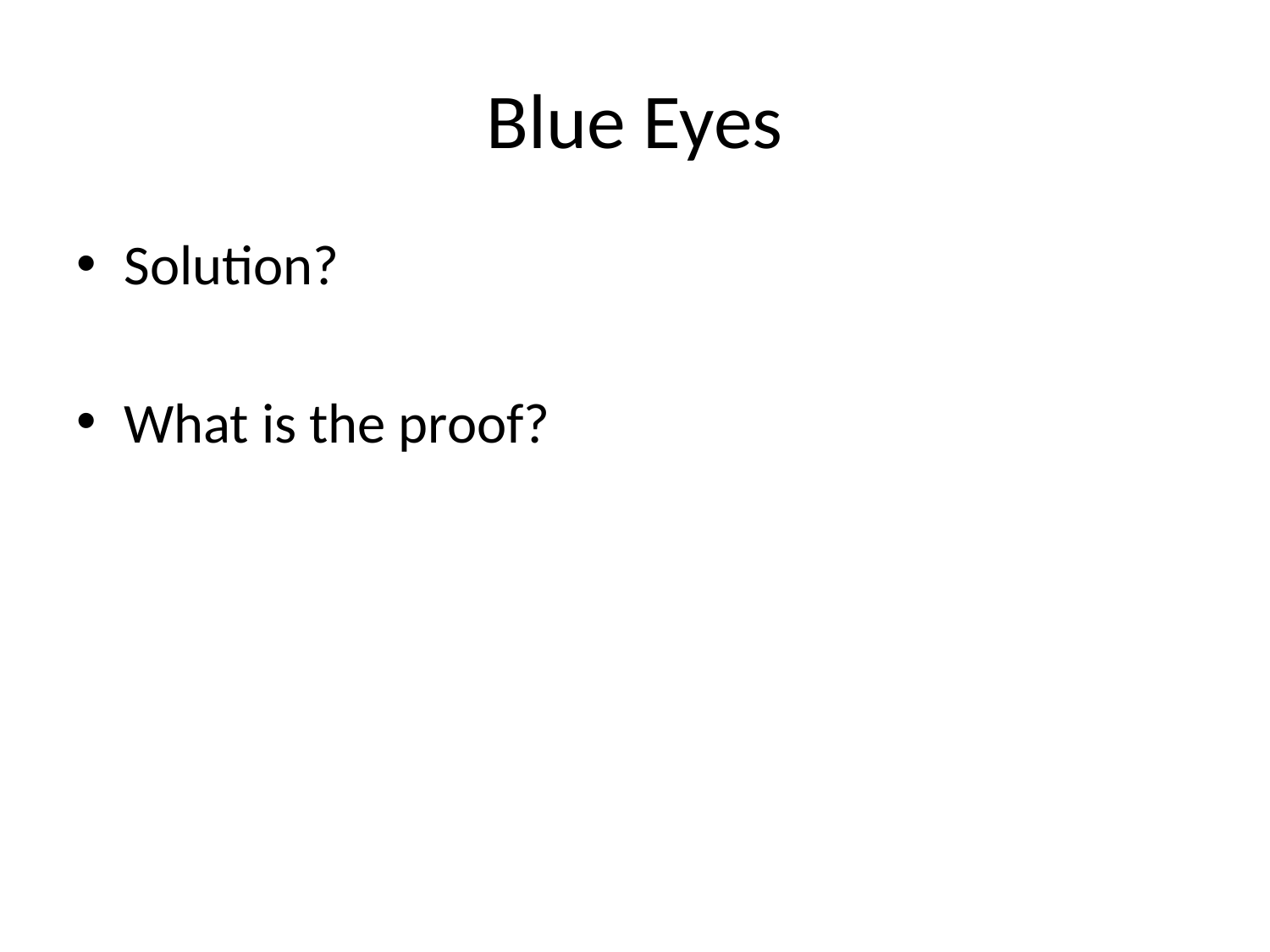

# Blue Eyes
Solution?

What is the proof?